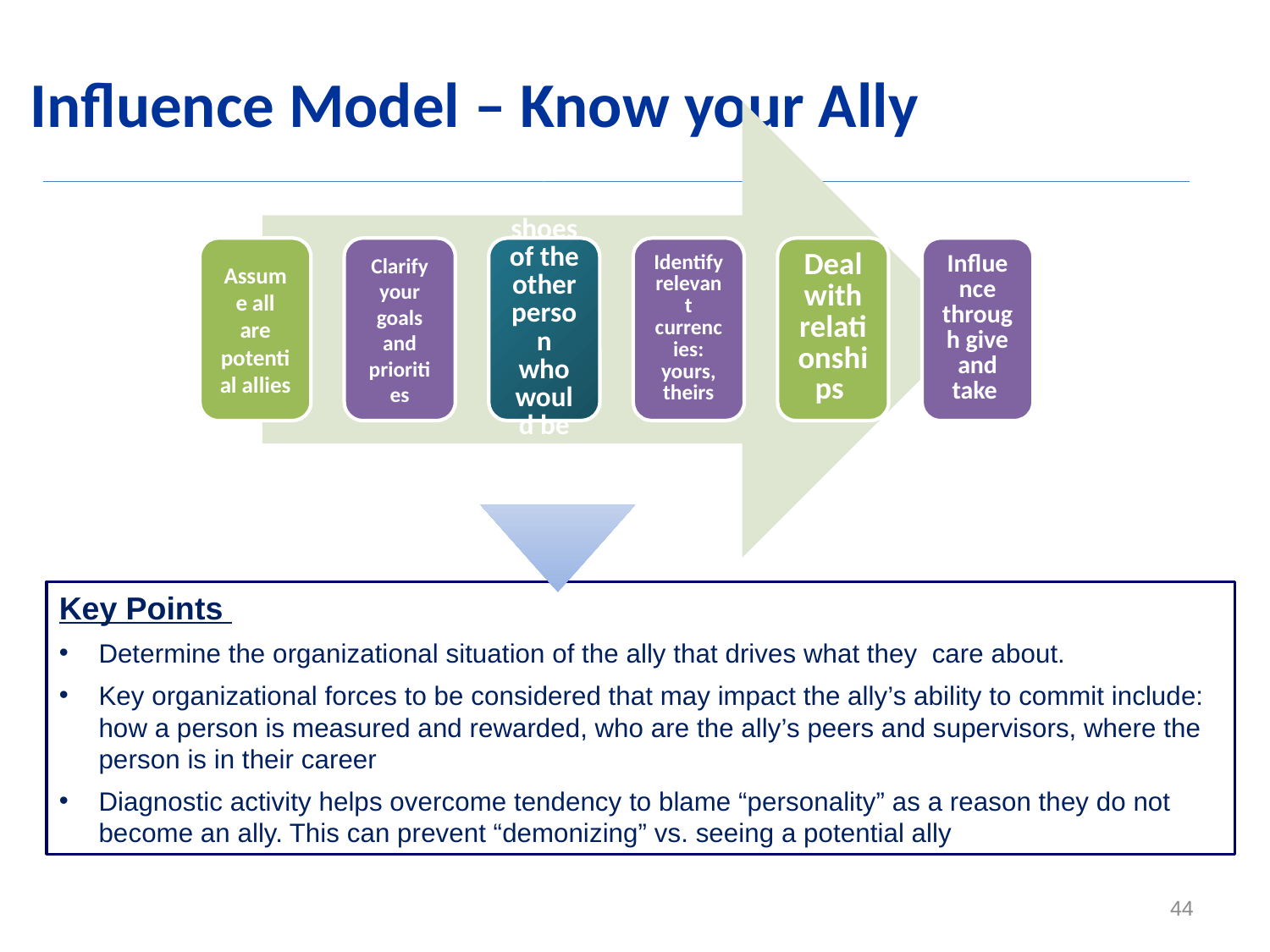

# Influence Model – Know your Ally
Assume all are potential allies
Deal with relationships
Influence through give and take
Clarify your goals and priorities
Walk in the shoes of the other person who would be an ally
Identify relevant currencies: yours, theirs

Key Points
Determine the organizational situation of the ally that drives what they  care about.
Key organizational forces to be considered that may impact the ally’s ability to commit include: how a person is measured and rewarded, who are the ally’s peers and supervisors, where the person is in their career
Diagnostic activity helps overcome tendency to blame “personality” as a reason they do not become an ally. This can prevent “demonizing” vs. seeing a potential ally

44